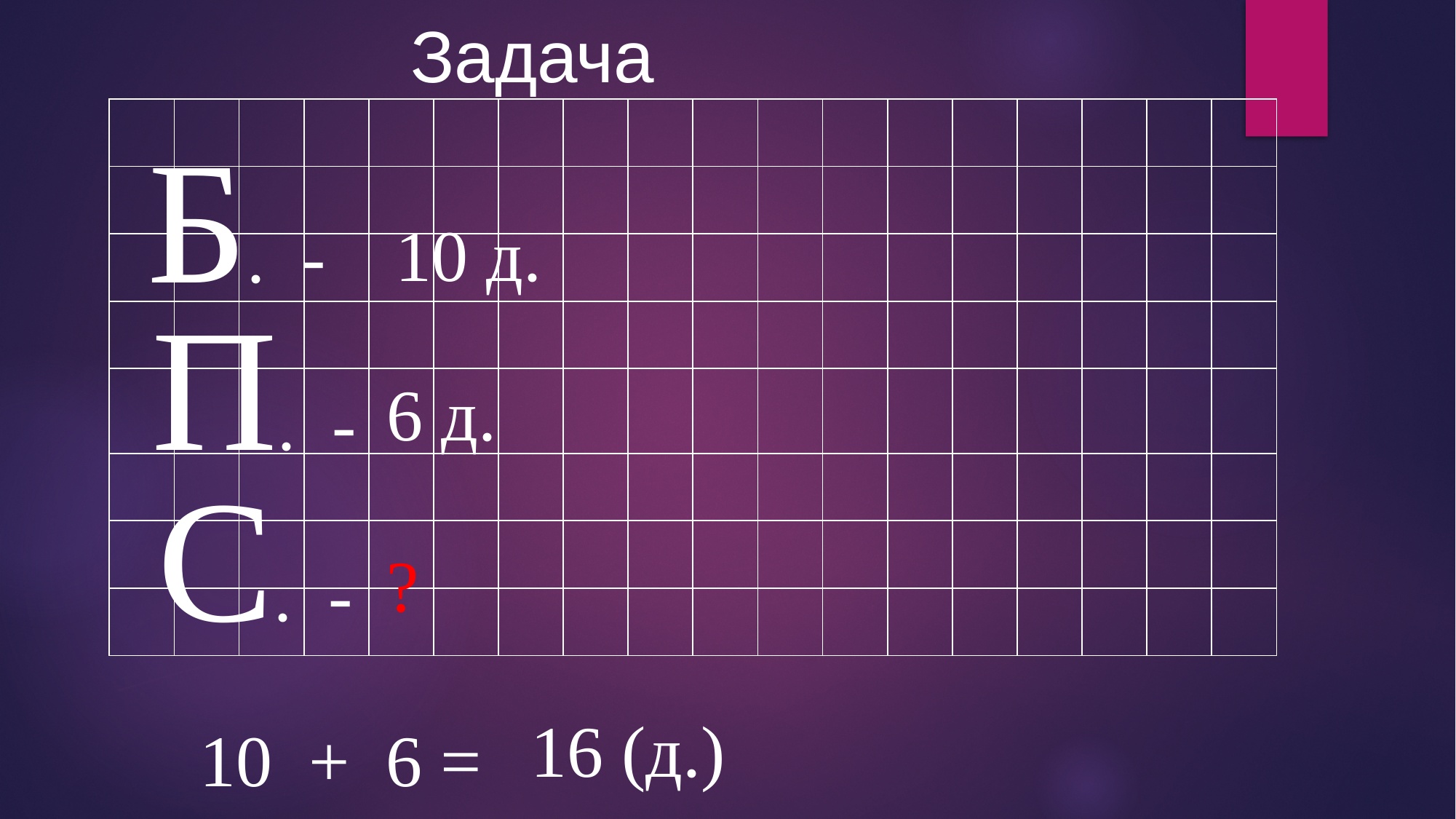

Задача
|  |  |  |  |  |  |  |  |  |  |  |  |  |  |  |  |  |  |
| --- | --- | --- | --- | --- | --- | --- | --- | --- | --- | --- | --- | --- | --- | --- | --- | --- | --- |
|  |  |  |  |  |  |  |  |  |  |  |  |  |  |  |  |  |  |
|  |  |  |  |  |  |  |  |  |  |  |  |  |  |  |  |  |  |
|  |  |  |  |  |  |  |  |  |  |  |  |  |  |  |  |  |  |
|  |  |  |  |  |  |  |  |  |  |  |  |  |  |  |  |  |  |
|  |  |  |  |  |  |  |  |  |  |  |  |  |  |  |  |  |  |
|  |  |  |  |  |  |  |  |  |  |  |  |  |  |  |  |  |  |
|  |  |  |  |  |  |  |  |  |  |  |  |  |  |  |  |  |  |

 Б.  -
 10 д.
 П.  -

 6 д.
 С.  -
 ?
 16 (д.)
 10  +  6 =